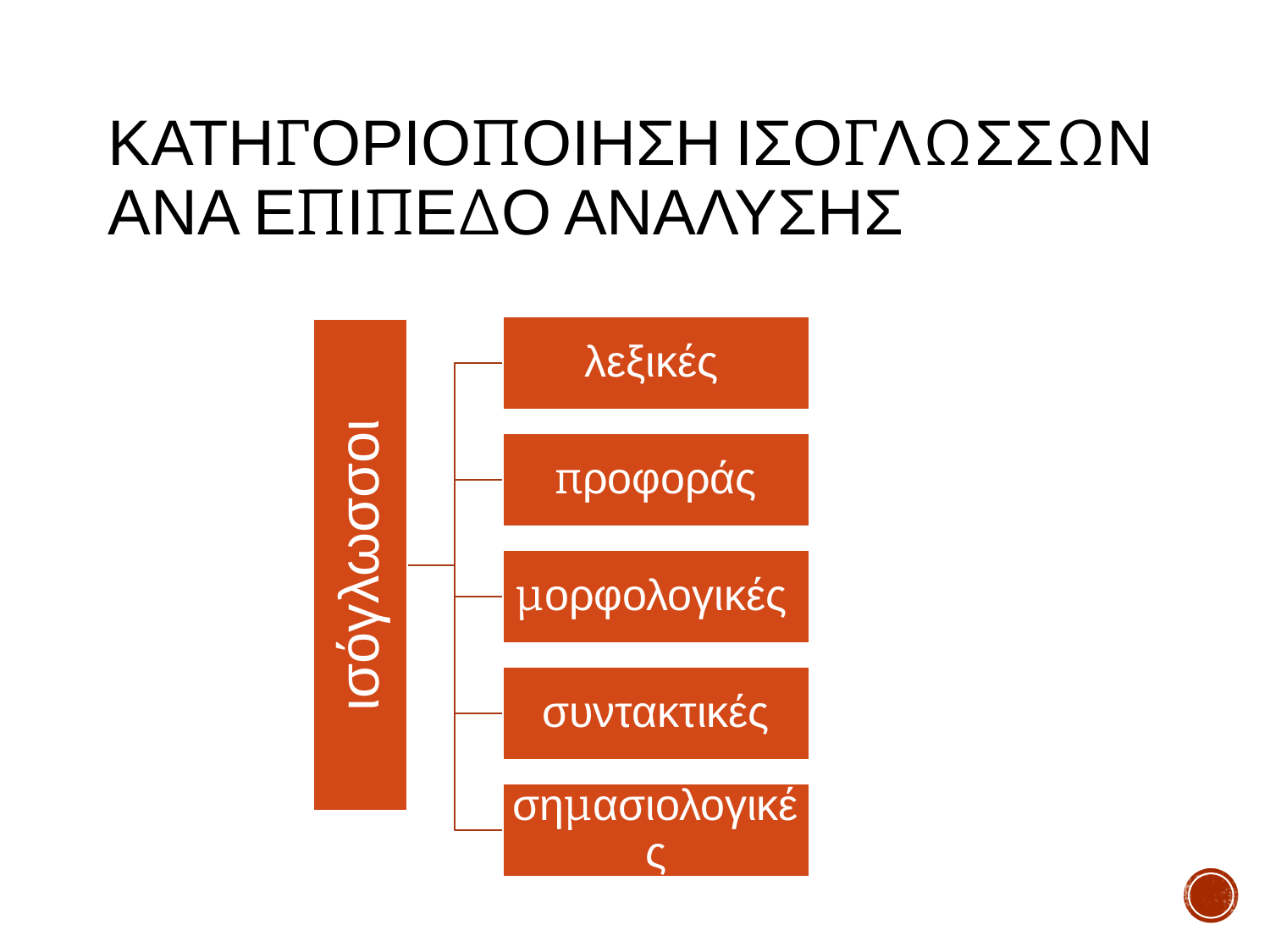

# κατηγοριοποιηση ισογλωσσων ανα επιπεδο αναλυσησ

ισόγλωσσοι
λεξικές
προφοράς
μορφολογικές
συντακτικές
σημασιολογικές